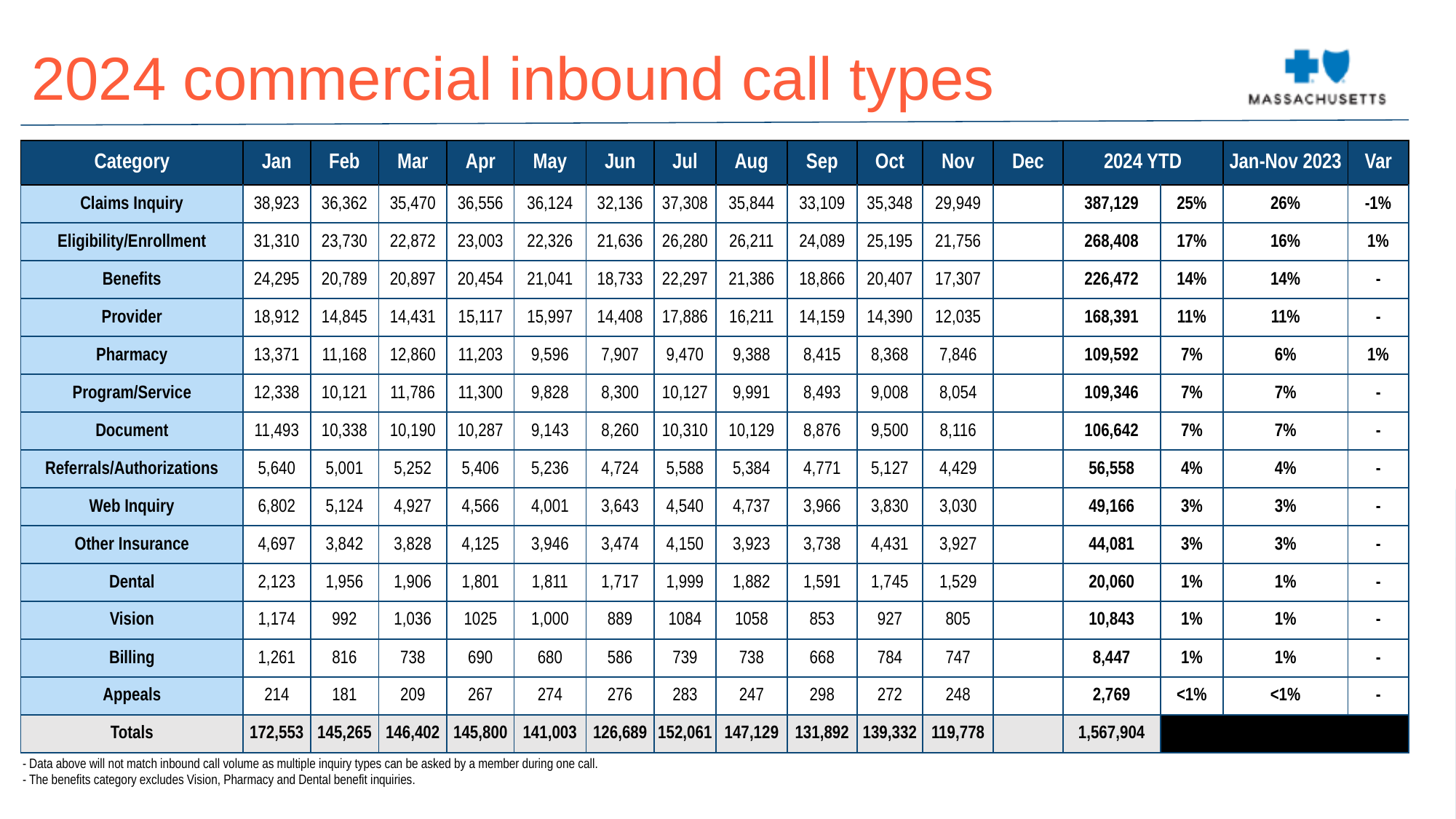

2024 commercial inbound call types
| Category | Jan | Feb | Mar | Apr | May | Jun | Jul | Aug | Sep | Oct | Nov | Dec | 2024 YTD |  | Jan-Nov 2023 | Var |
| --- | --- | --- | --- | --- | --- | --- | --- | --- | --- | --- | --- | --- | --- | --- | --- | --- |
| Claims Inquiry | 38,923 | 36,362 | 35,470 | 36,556 | 36,124 | 32,136 | 37,308 | 35,844 | 33,109 | 35,348 | 29,949 |  | 387,129 | 25% | 26% | -1% |
| Eligibility/Enrollment | 31,310 | 23,730 | 22,872 | 23,003 | 22,326 | 21,636 | 26,280 | 26,211 | 24,089 | 25,195 | 21,756 |  | 268,408 | 17% | 16% | 1% |
| Benefits | 24,295 | 20,789 | 20,897 | 20,454 | 21,041 | 18,733 | 22,297 | 21,386 | 18,866 | 20,407 | 17,307 |  | 226,472 | 14% | 14% | - |
| Provider | 18,912 | 14,845 | 14,431 | 15,117 | 15,997 | 14,408 | 17,886 | 16,211 | 14,159 | 14,390 | 12,035 |  | 168,391 | 11% | 11% | - |
| Pharmacy | 13,371 | 11,168 | 12,860 | 11,203 | 9,596 | 7,907 | 9,470 | 9,388 | 8,415 | 8,368 | 7,846 |  | 109,592 | 7% | 6% | 1% |
| Program/Service | 12,338 | 10,121 | 11,786 | 11,300 | 9,828 | 8,300 | 10,127 | 9,991 | 8,493 | 9,008 | 8,054 |  | 109,346 | 7% | 7% | - |
| Document | 11,493 | 10,338 | 10,190 | 10,287 | 9,143 | 8,260 | 10,310 | 10,129 | 8,876 | 9,500 | 8,116 |  | 106,642 | 7% | 7% | - |
| Referrals/Authorizations | 5,640 | 5,001 | 5,252 | 5,406 | 5,236 | 4,724 | 5,588 | 5,384 | 4,771 | 5,127 | 4,429 |  | 56,558 | 4% | 4% | - |
| Web Inquiry | 6,802 | 5,124 | 4,927 | 4,566 | 4,001 | 3,643 | 4,540 | 4,737 | 3,966 | 3,830 | 3,030 |  | 49,166 | 3% | 3% | - |
| Other Insurance | 4,697 | 3,842 | 3,828 | 4,125 | 3,946 | 3,474 | 4,150 | 3,923 | 3,738 | 4,431 | 3,927 |  | 44,081 | 3% | 3% | - |
| Dental | 2,123 | 1,956 | 1,906 | 1,801 | 1,811 | 1,717 | 1,999 | 1,882 | 1,591 | 1,745 | 1,529 |  | 20,060 | 1% | 1% | - |
| Vision | 1,174 | 992 | 1,036 | 1025 | 1,000 | 889 | 1084 | 1058 | 853 | 927 | 805 |  | 10,843 | 1% | 1% | - |
| Billing | 1,261 | 816 | 738 | 690 | 680 | 586 | 739 | 738 | 668 | 784 | 747 |  | 8,447 | 1% | 1% | - |
| Appeals | 214 | 181 | 209 | 267 | 274 | 276 | 283 | 247 | 298 | 272 | 248 |  | 2,769 | <1% | <1% | - |
| Totals | 172,553 | 145,265 | 146,402 | 145,800 | 141,003 | 126,689 | 152,061 | 147,129 | 131,892 | 139,332 | 119,778 |  | 1,567,904 |  |  |  |

| - Data above will not match inbound call volume as multiple inquiry types can be asked by a member during one call. - The benefits category excludes Vision, Pharmacy and Dental benefit inquiries. |
| --- |